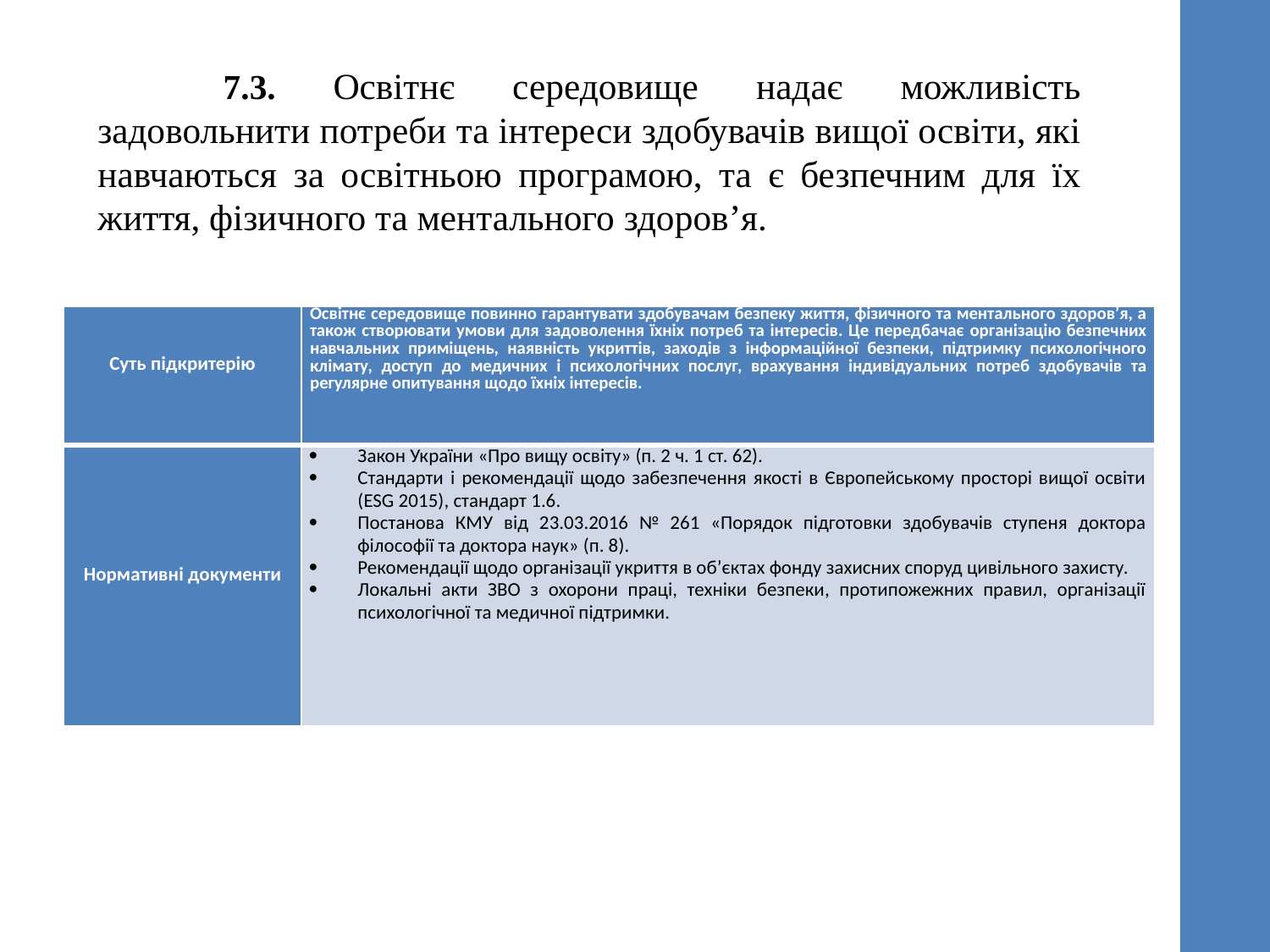

7.3. Освітнє середовище надає можливість задовольнити потреби та інтереси здобувачів вищої освіти, які навчаються за освітньою програмою, та є безпечним для їх життя, фізичного та ментального здоровʼя.
| Суть підкритерію | Освітнє середовище повинно гарантувати здобувачам безпеку життя, фізичного та ментального здоров’я, а також створювати умови для задоволення їхніх потреб та інтересів. Це передбачає організацію безпечних навчальних приміщень, наявність укриттів, заходів з інформаційної безпеки, підтримку психологічного клімату, доступ до медичних і психологічних послуг, врахування індивідуальних потреб здобувачів та регулярне опитування щодо їхніх інтересів. |
| --- | --- |
| Нормативні документи | Закон України «Про вищу освіту» (п. 2 ч. 1 ст. 62). Стандарти і рекомендації щодо забезпечення якості в Європейському просторі вищої освіти (ESG 2015), стандарт 1.6. Постанова КМУ від 23.03.2016 № 261 «Порядок підготовки здобувачів ступеня доктора філософії та доктора наук» (п. 8). Рекомендації щодо організації укриття в об’єктах фонду захисних споруд цивільного захисту. Локальні акти ЗВО з охорони праці, техніки безпеки, протипожежних правил, організації психологічної та медичної підтримки. |